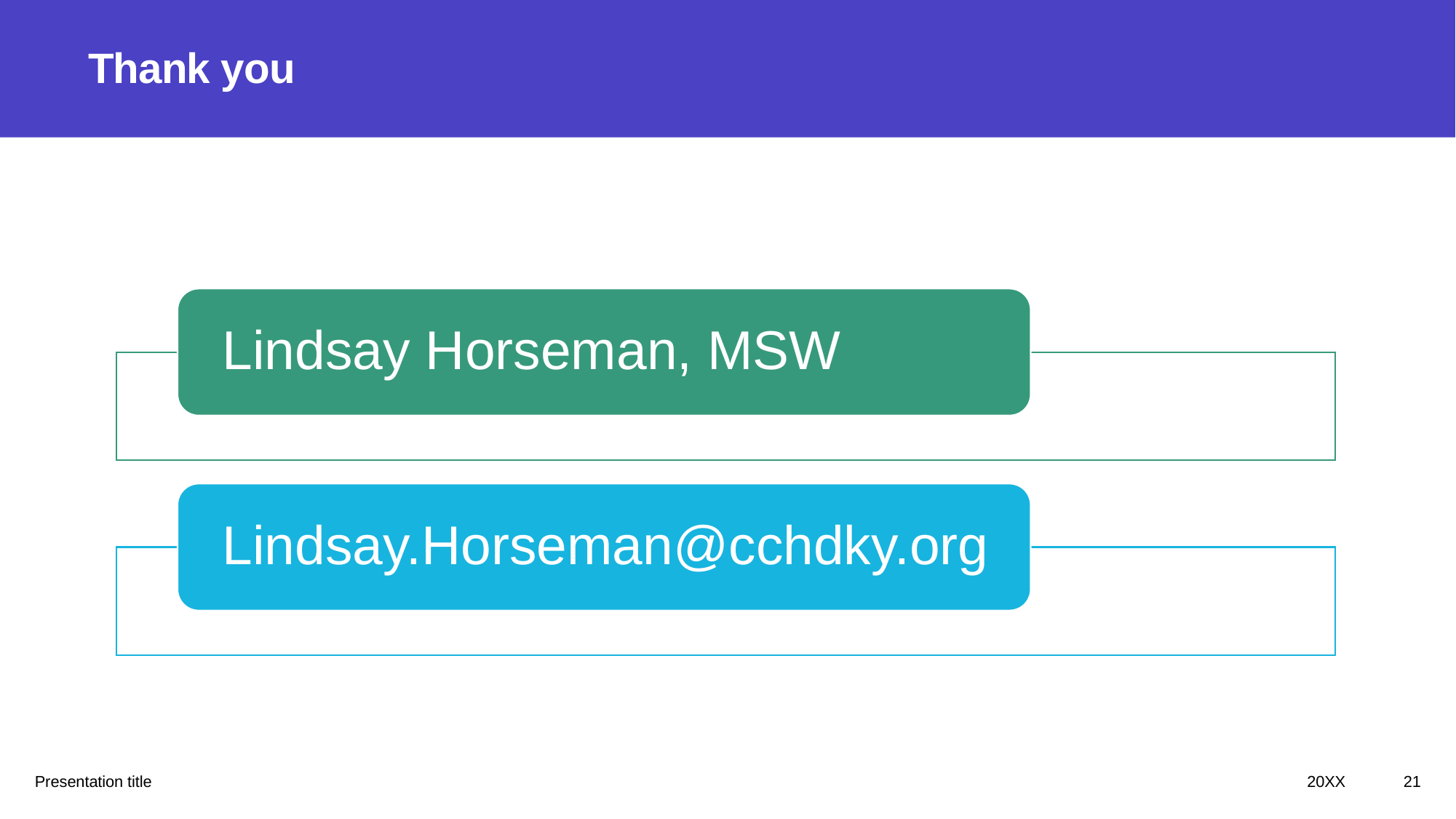

# Thank you
Lindsay Horseman, MSW
Lindsay.Horseman@cchdky.org
20XX
Presentation title
21